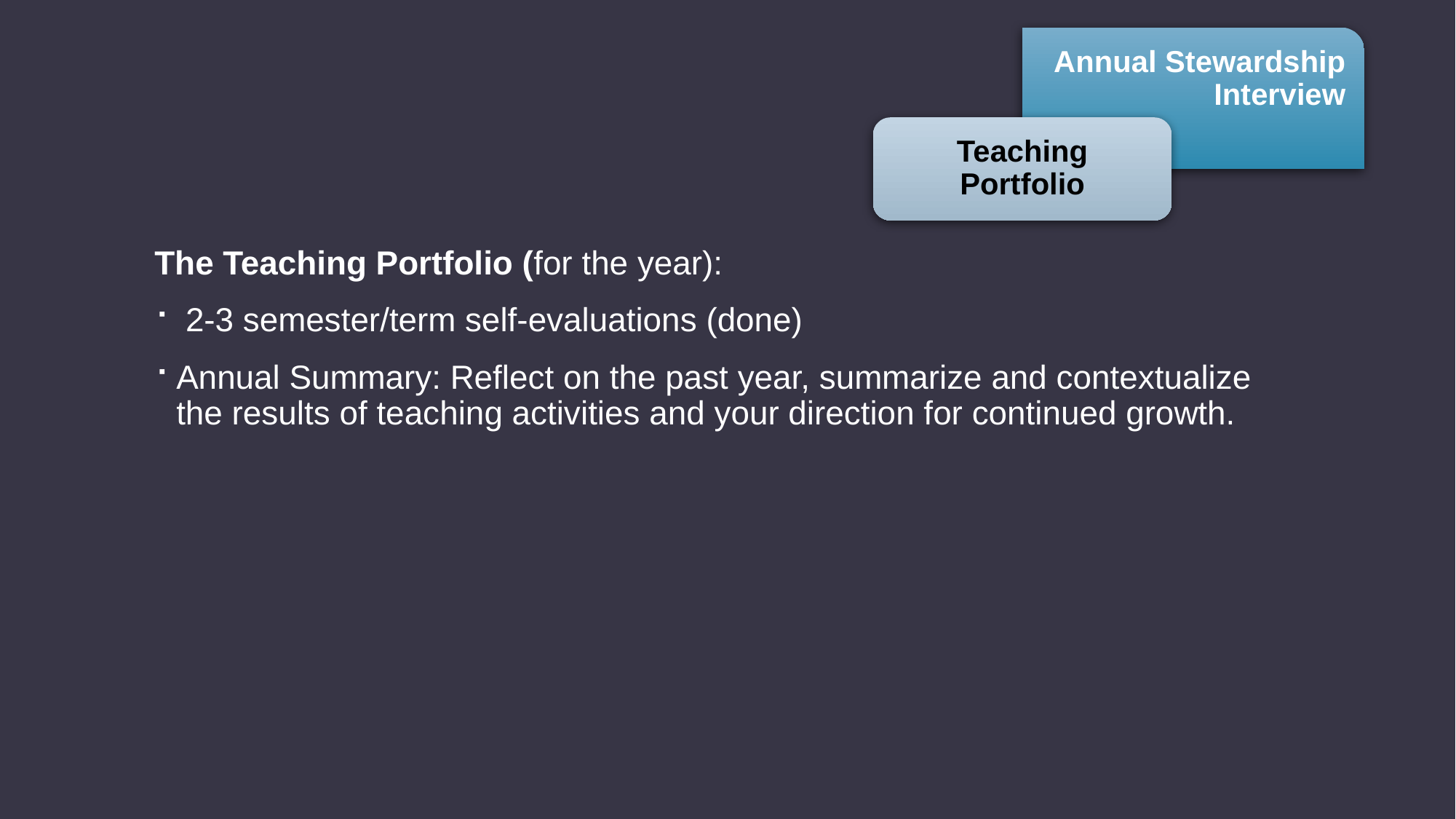

Annual Stewardship Interview
Teaching Portfolio
The Teaching Portfolio (for the year):
 2-3 semester/term self-evaluations (done)
Annual Summary: Reflect on the past year, summarize and contextualize the results of teaching activities and your direction for continued growth.